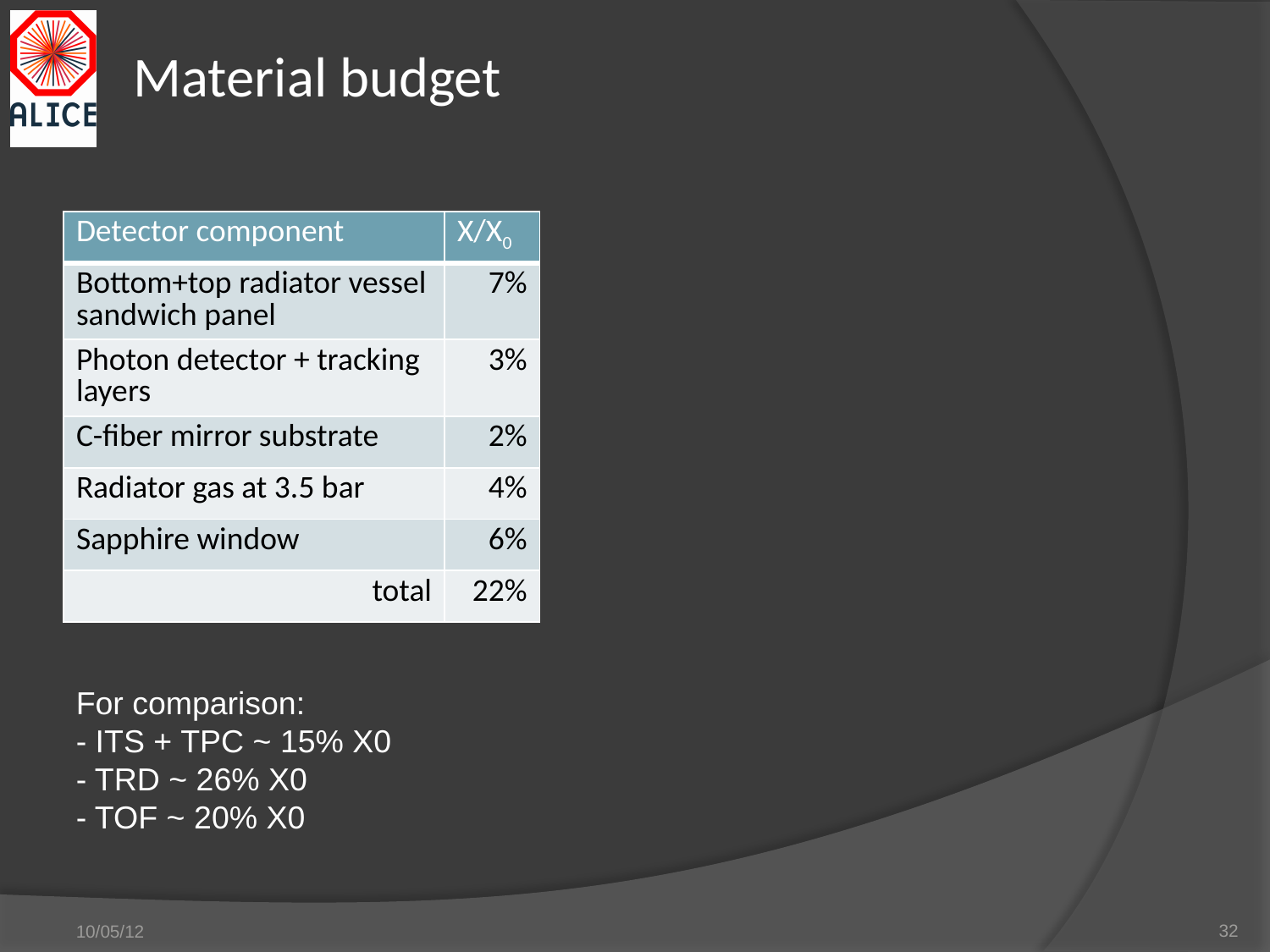

# Material budget
| Detector component | X/X0 |
| --- | --- |
| Bottom+top radiator vessel sandwich panel | 7% |
| Photon detector + tracking layers | 3% |
| C-fiber mirror substrate | 2% |
| Radiator gas at 3.5 bar | 4% |
| Sapphire window | 6% |
| total | 22% |
For comparison:
- ITS + TPC ~ 15% X0
- TRD ~ 26% X0
- TOF ~ 20% X0
32
10/05/12